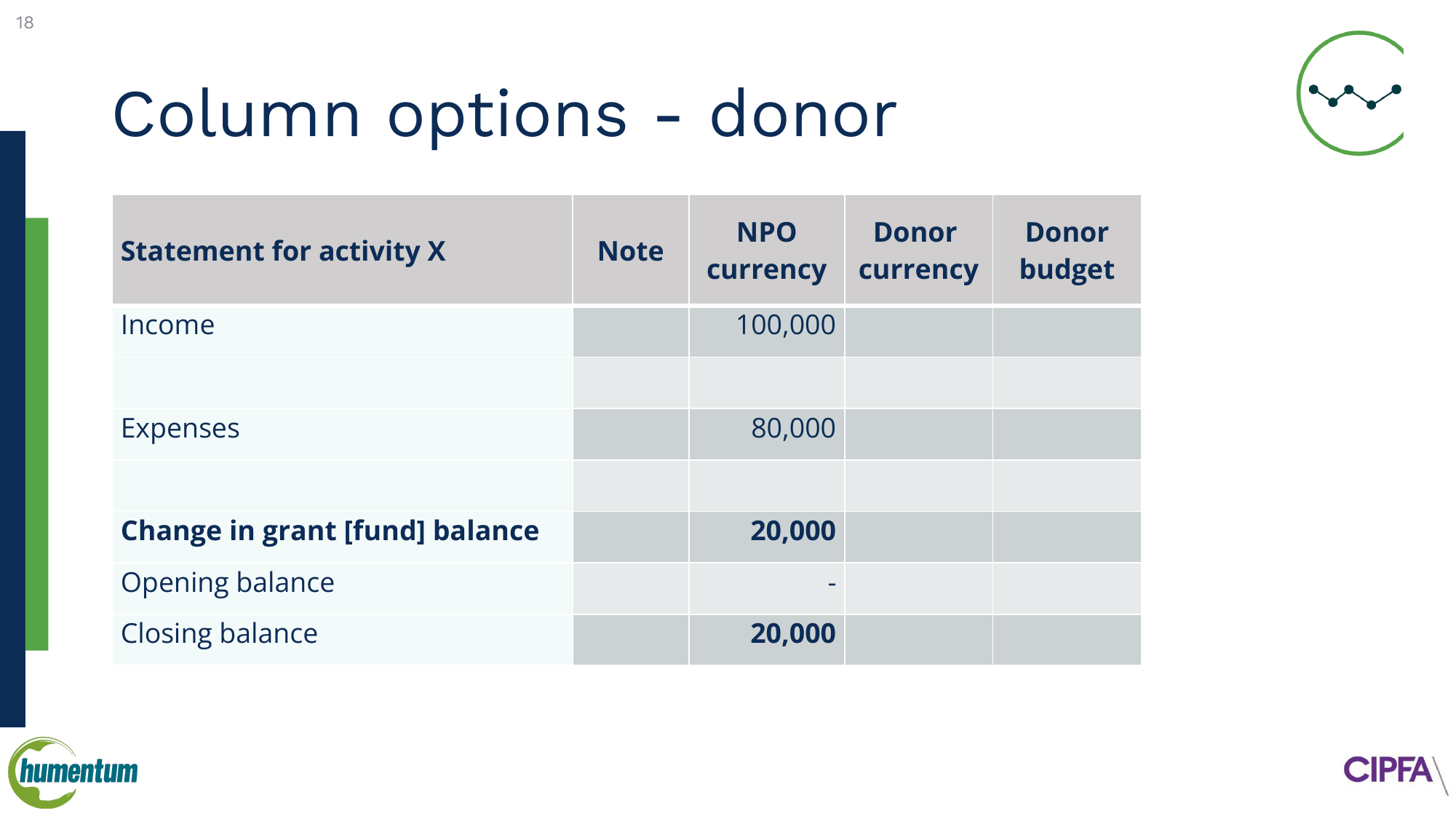

18
# Column options - donor
| Statement for activity X | Note | NPO currency | Donor currency | Donor budget |
| --- | --- | --- | --- | --- |
| Income |  | 100,000 |  |  |
|  |  |  |  |  |
| Expenses |  | 80,000 |  |  |
|  |  |  |  |  |
| Change in grant [fund] balance |  | 20,000 |  |  |
| Opening balance |  | - |  |  |
| Closing balance |  | 20,000 |  |  |